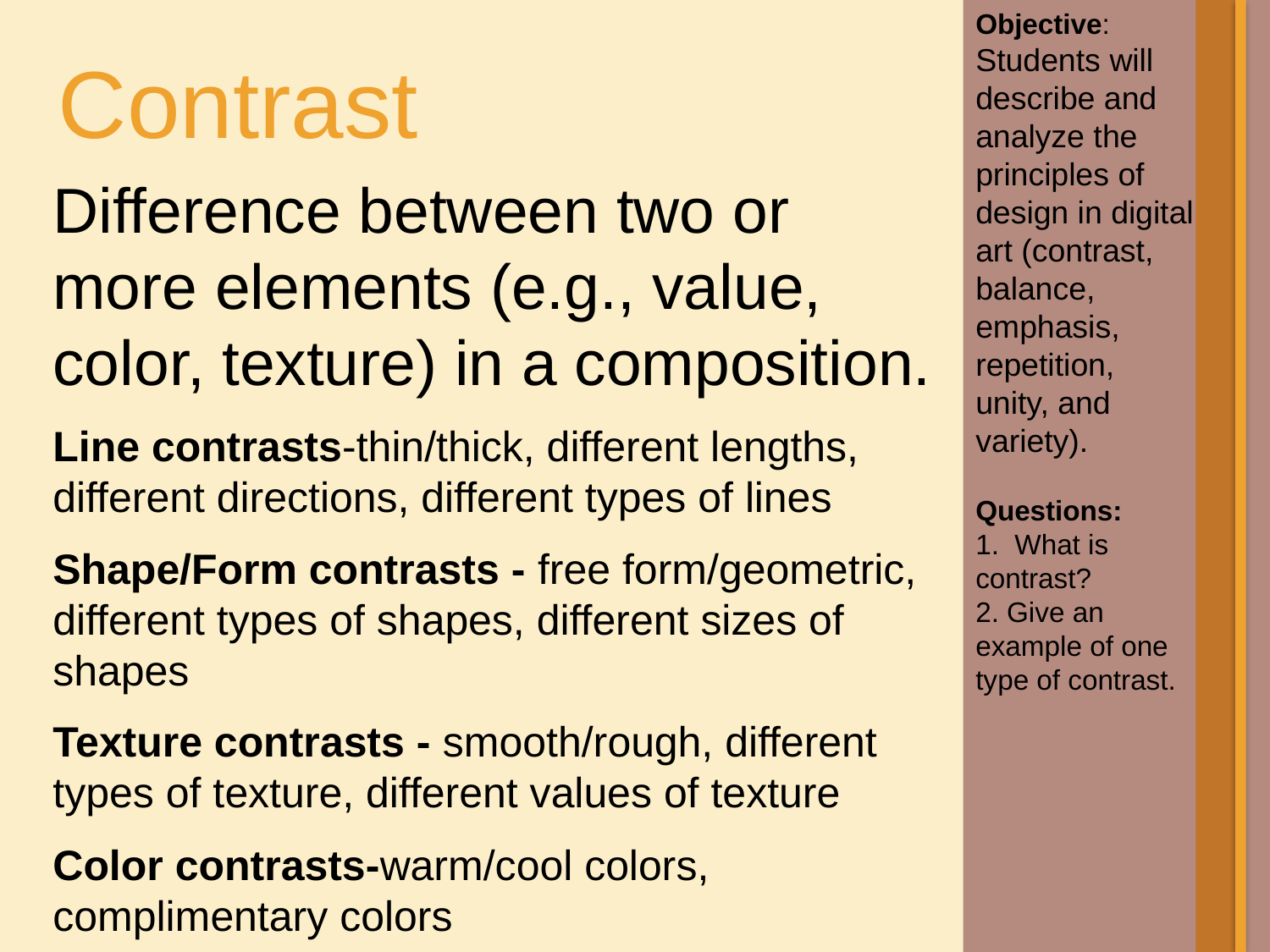

Objective: Students will describe and analyze the principles of design in digital art (contrast, balance, emphasis, repetition, unity, and variety).

Questions:
  What is contrast?
 Give an example of one type of contrast.

Contrast
Difference between two or more elements (e.g., value, color, texture) in a composition.
Line contrasts-thin/thick, different lengths, different directions, different types of lines
Shape/Form contrasts - free form/geometric, different types of shapes, different sizes of shapes
Texture contrasts - smooth/rough, different types of texture, different values of texture
Color contrasts-warm/cool colors, complimentary colors
Value contrasts - light/dark